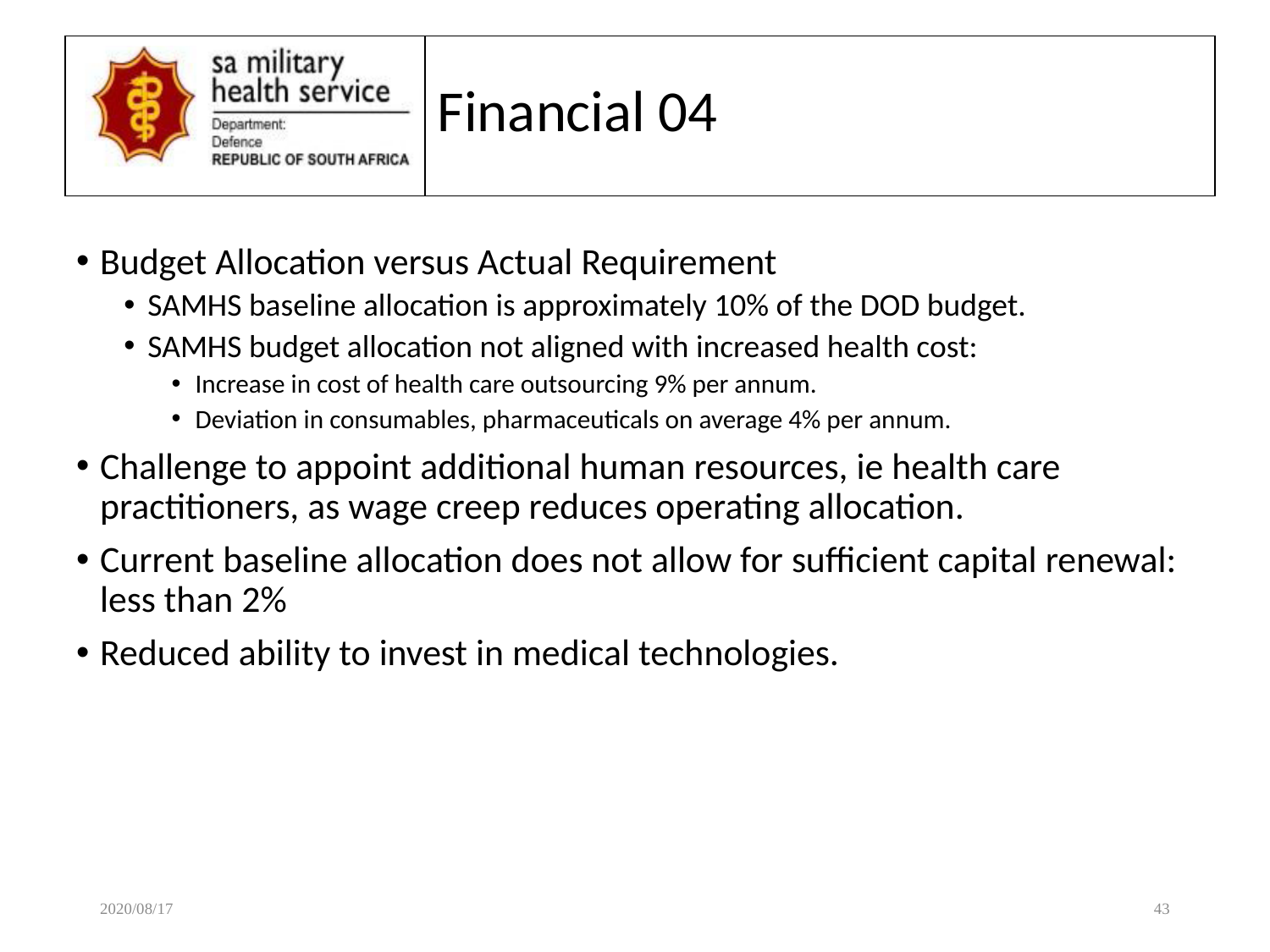

# Financial 04
Budget Allocation versus Actual Requirement
SAMHS baseline allocation is approximately 10% of the DOD budget.
SAMHS budget allocation not aligned with increased health cost:
Increase in cost of health care outsourcing 9% per annum.
Deviation in consumables, pharmaceuticals on average 4% per annum.
Challenge to appoint additional human resources, ie health care practitioners, as wage creep reduces operating allocation.
Current baseline allocation does not allow for sufficient capital renewal: less than 2%
Reduced ability to invest in medical technologies.

2020/08/17
43